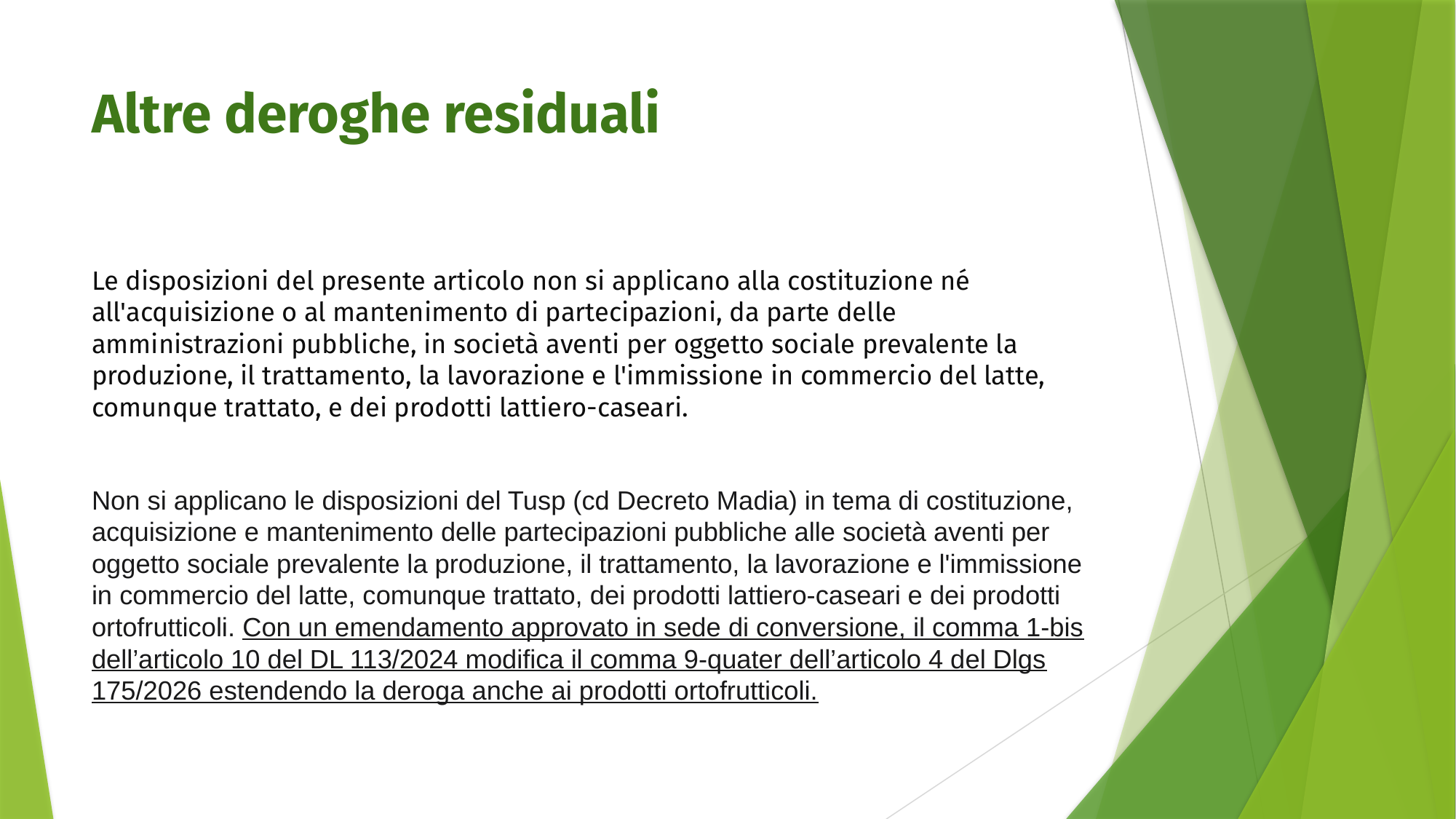

# Altre deroghe residuali
Le disposizioni del presente articolo non si applicano alla costituzione né all'acquisizione o al mantenimento di partecipazioni, da parte delle amministrazioni pubbliche, in società aventi per oggetto sociale prevalente la produzione, il trattamento, la lavorazione e l'immissione in commercio del latte, comunque trattato, e dei prodotti lattiero-caseari.

Non si applicano le disposizioni del Tusp (cd Decreto Madia) in tema di costituzione, acquisizione e mantenimento delle partecipazioni pubbliche alle società aventi per oggetto sociale prevalente la produzione, il trattamento, la lavorazione e l'immissione in commercio del latte, comunque trattato, dei prodotti lattiero-caseari e dei prodotti ortofrutticoli. Con un emendamento approvato in sede di conversione, il comma 1-bis dell’articolo 10 del DL 113/2024 modifica il comma 9-quater dell’articolo 4 del Dlgs 175/2026 estendendo la deroga anche ai prodotti ortofrutticoli.